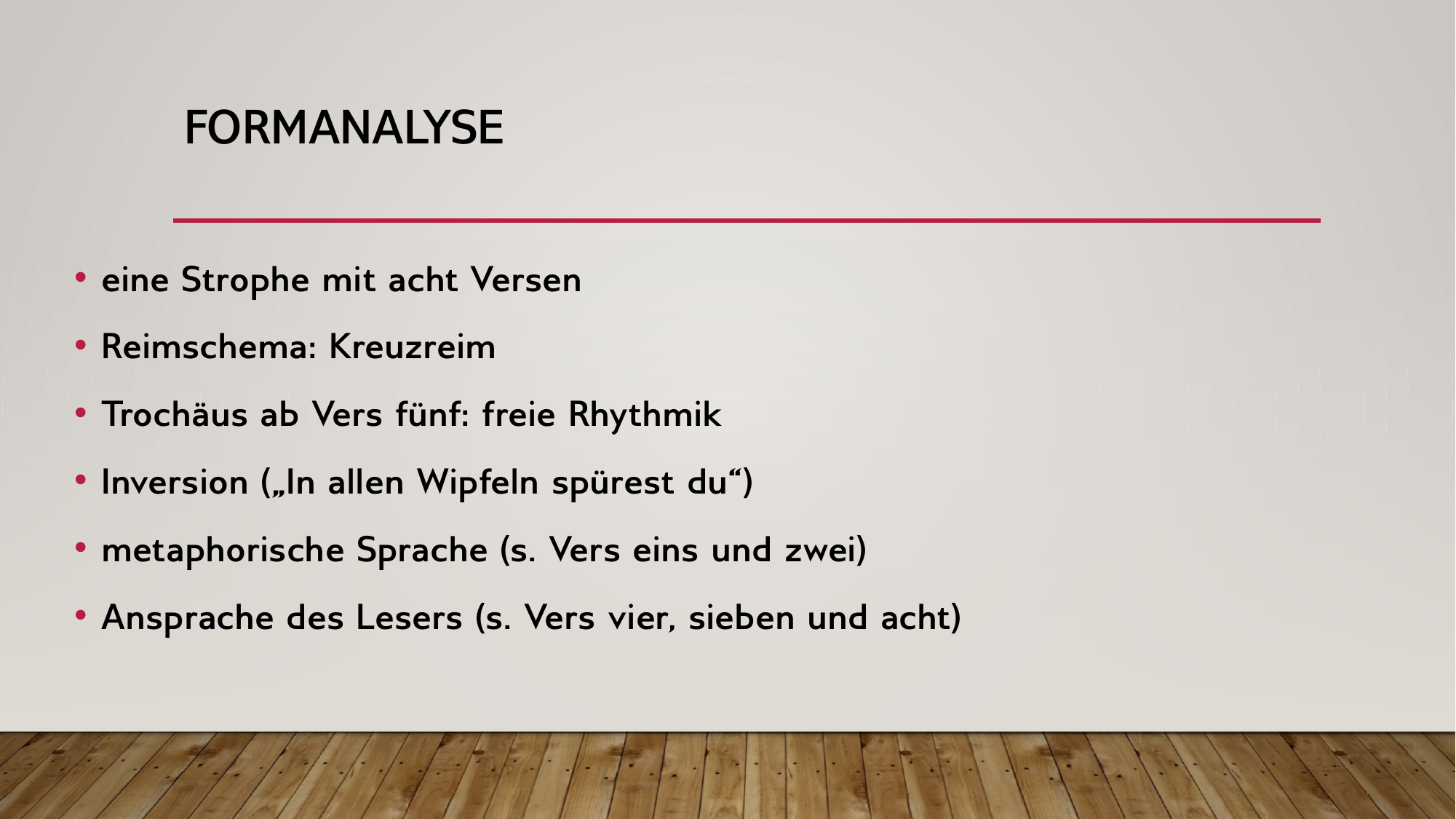

# Formanalyse
eine Strophe mit acht Versen
Reimschema: Kreuzreim
Trochäus ab Vers fünf: freie Rhythmik
Inversion („In allen Wipfeln spürest du“)
metaphorische Sprache (s. Vers eins und zwei)
Ansprache des Lesers (s. Vers vier, sieben und acht)